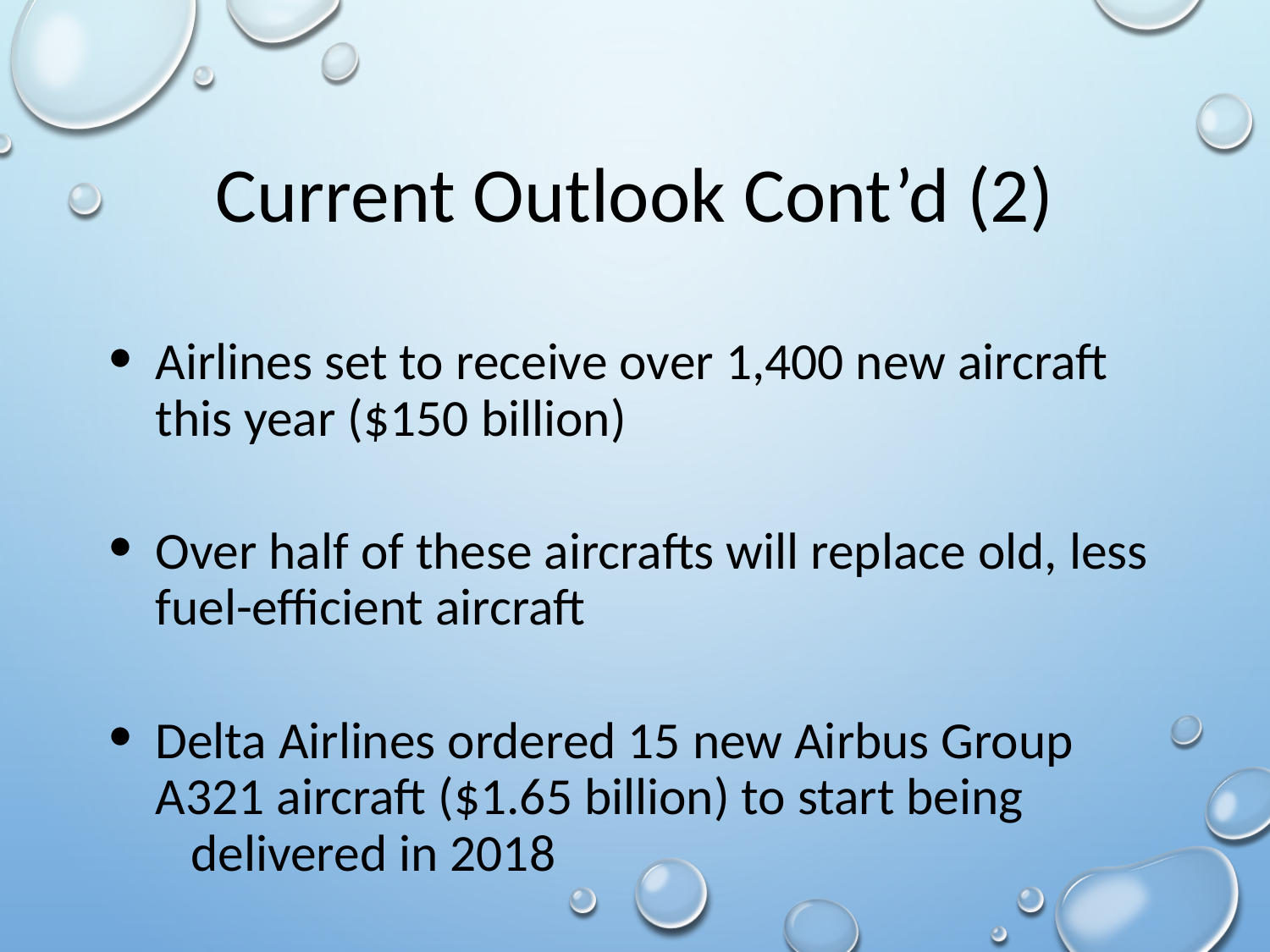

# Current Outlook Cont’d (2)
Airlines set to receive over 1,400 new aircraft     this year ($150 billion)

Over half of these aircrafts will replace old, less fuel-efficient aircraft

Delta Airlines ordered 15 new Airbus Group A321 aircraft ($1.65 billion) to start being               delivered in 2018